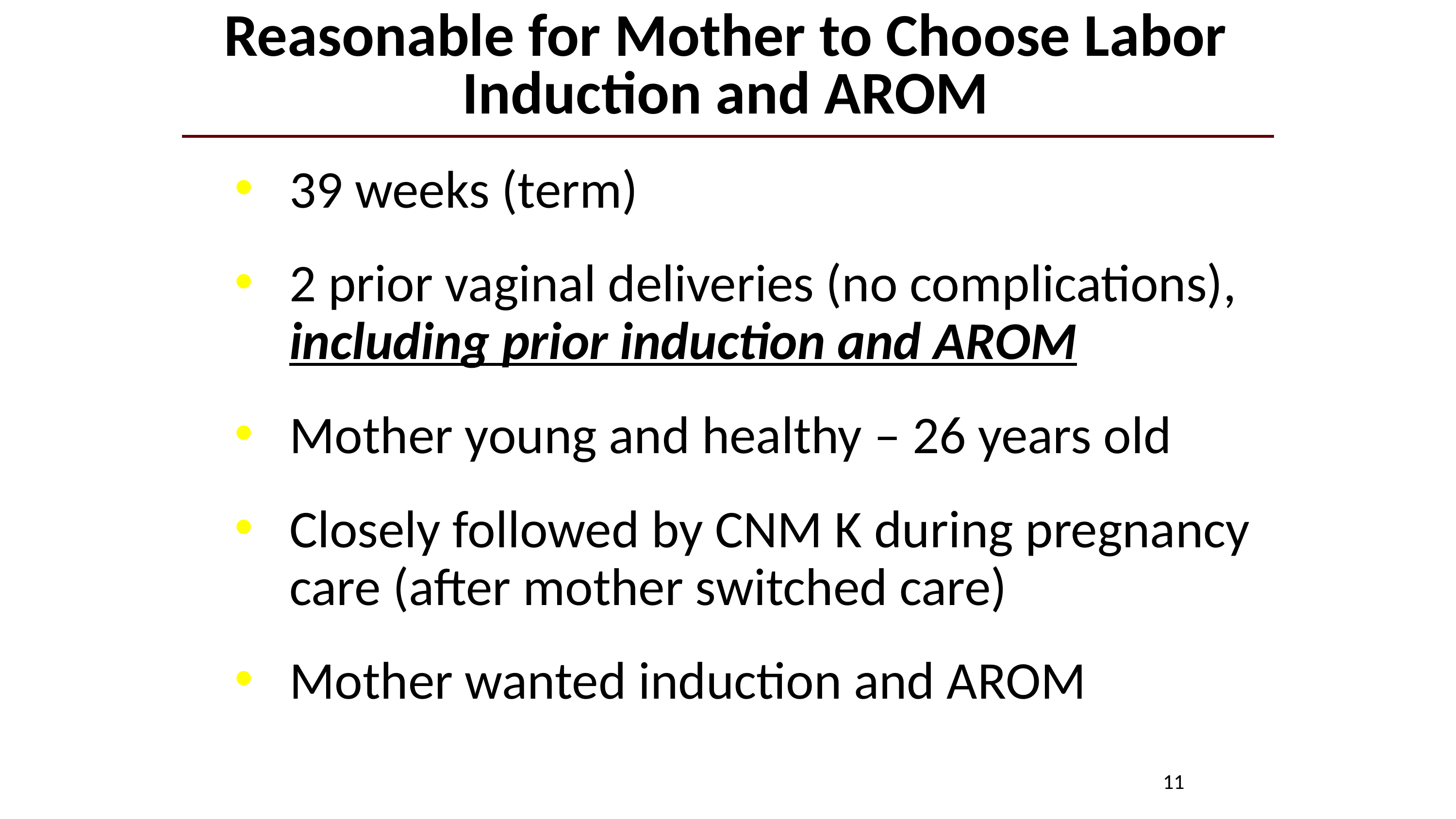

# Reasonable for Mother to Choose Labor Induction and AROM
39 weeks (term)
2 prior vaginal deliveries (no complications), including prior induction and AROM
Mother young and healthy – 26 years old
Closely followed by CNM K during pregnancy care (after mother switched care)
Mother wanted induction and AROM

11